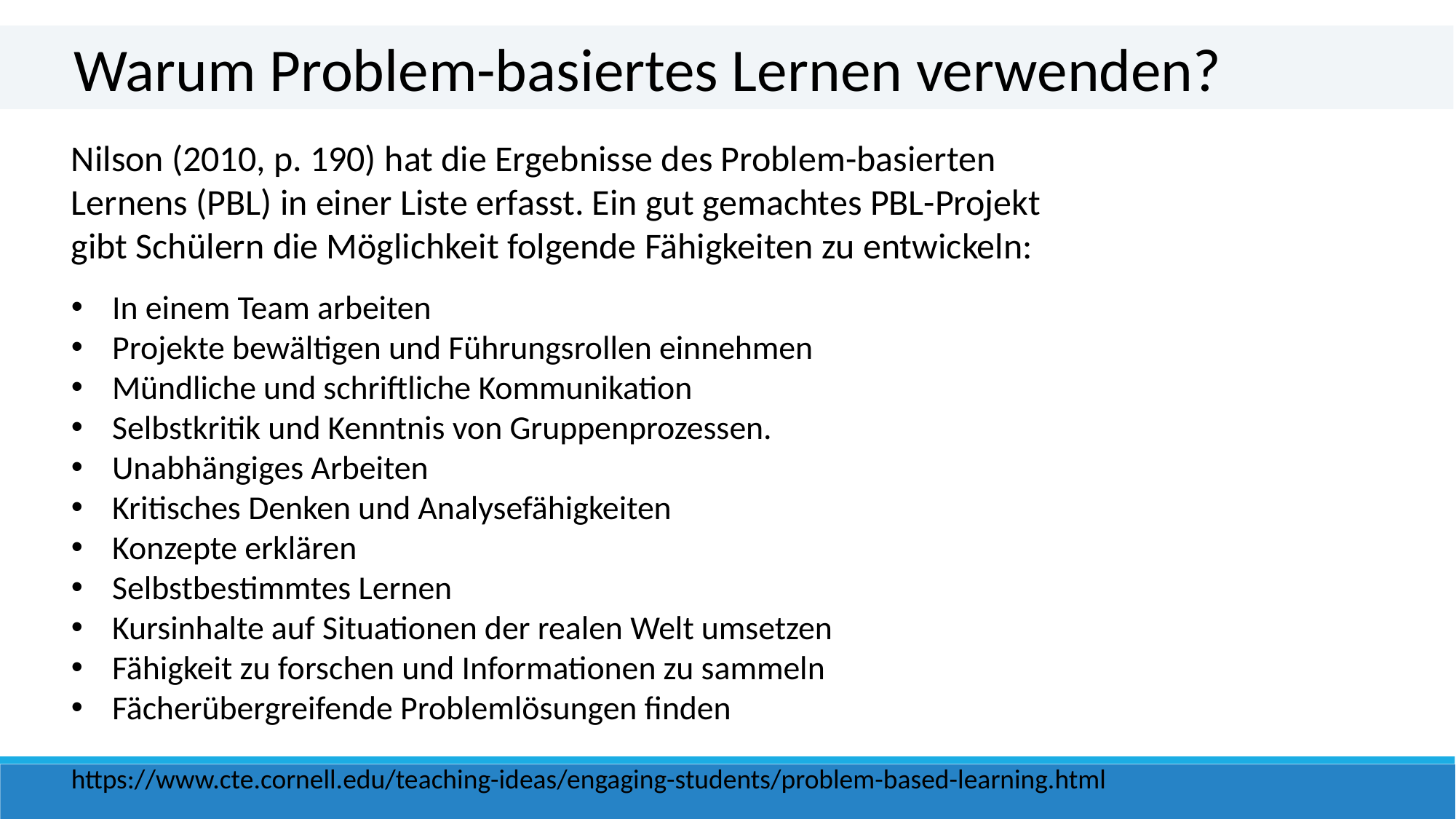

Warum Problem-basiertes Lernen verwenden?
Nilson (2010, p. 190) hat die Ergebnisse des Problem-basierten Lernens (PBL) in einer Liste erfasst. Ein gut gemachtes PBL-Projekt gibt Schülern die Möglichkeit folgende Fähigkeiten zu entwickeln:
In einem Team arbeiten
Projekte bewältigen und Führungsrollen einnehmen
Mündliche und schriftliche Kommunikation
Selbstkritik und Kenntnis von Gruppenprozessen.
Unabhängiges Arbeiten
Kritisches Denken und Analysefähigkeiten
Konzepte erklären
Selbstbestimmtes Lernen
Kursinhalte auf Situationen der realen Welt umsetzen
Fähigkeit zu forschen und Informationen zu sammeln
Fächerübergreifende Problemlösungen finden

https://www.cte.cornell.edu/teaching-ideas/engaging-students/problem-based-learning.html